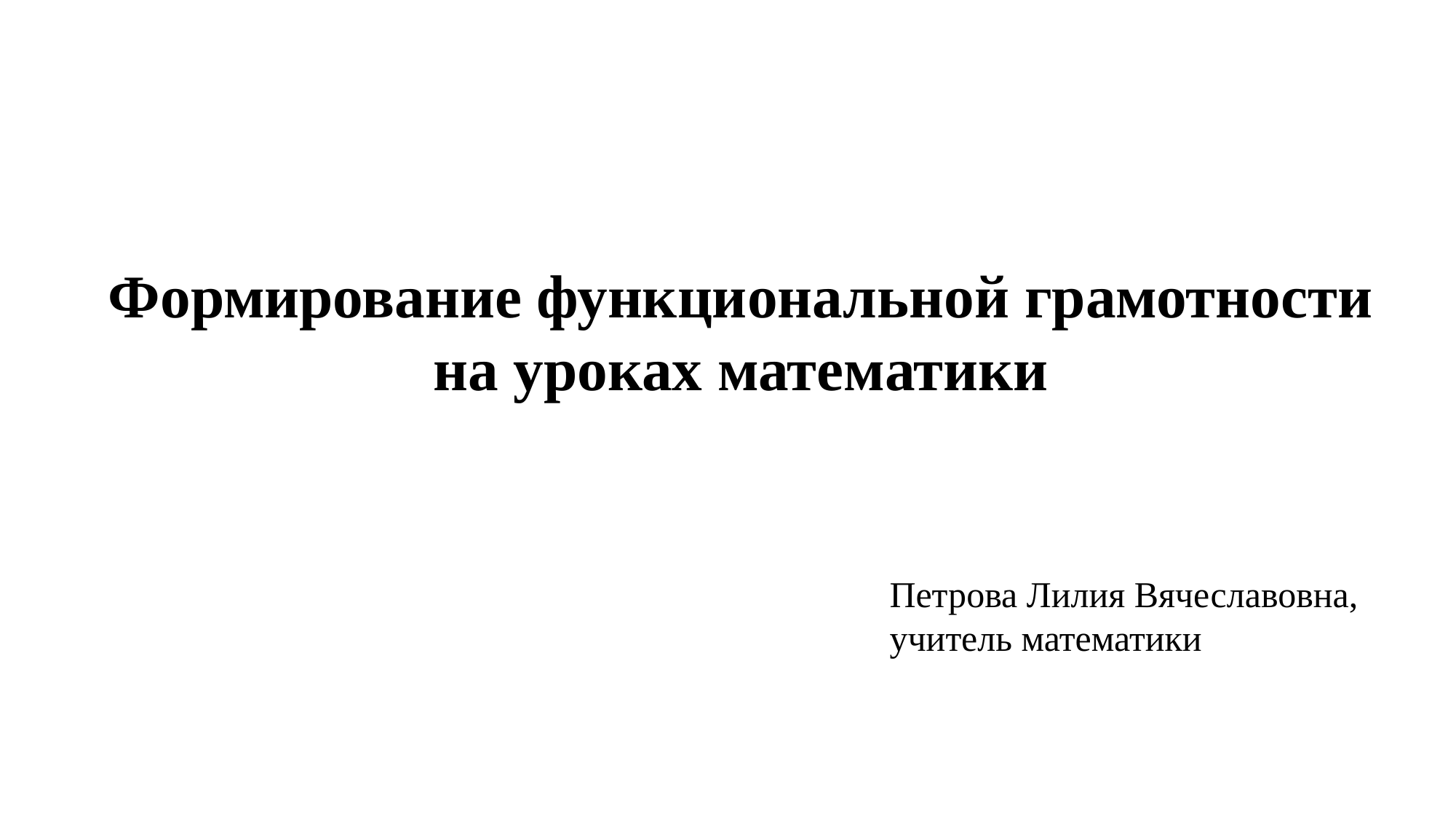

Формирование функциональной грамотности на уроках математики
Петрова Лилия Вячеславовна, учитель математики